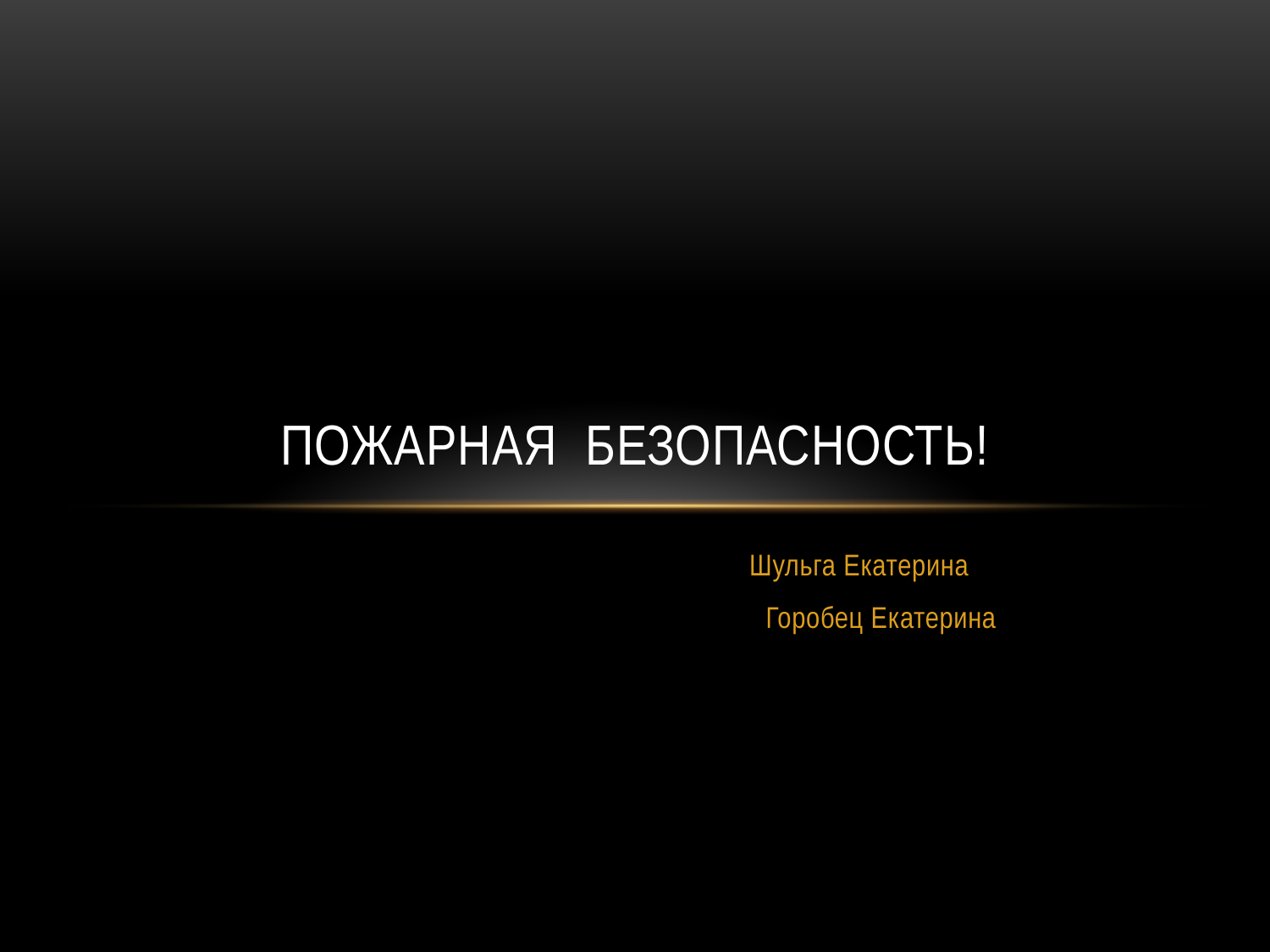

# Пожарная  безопасность!
                                                                    Шульга Екатерина
                                                                         Горобец Екатерина